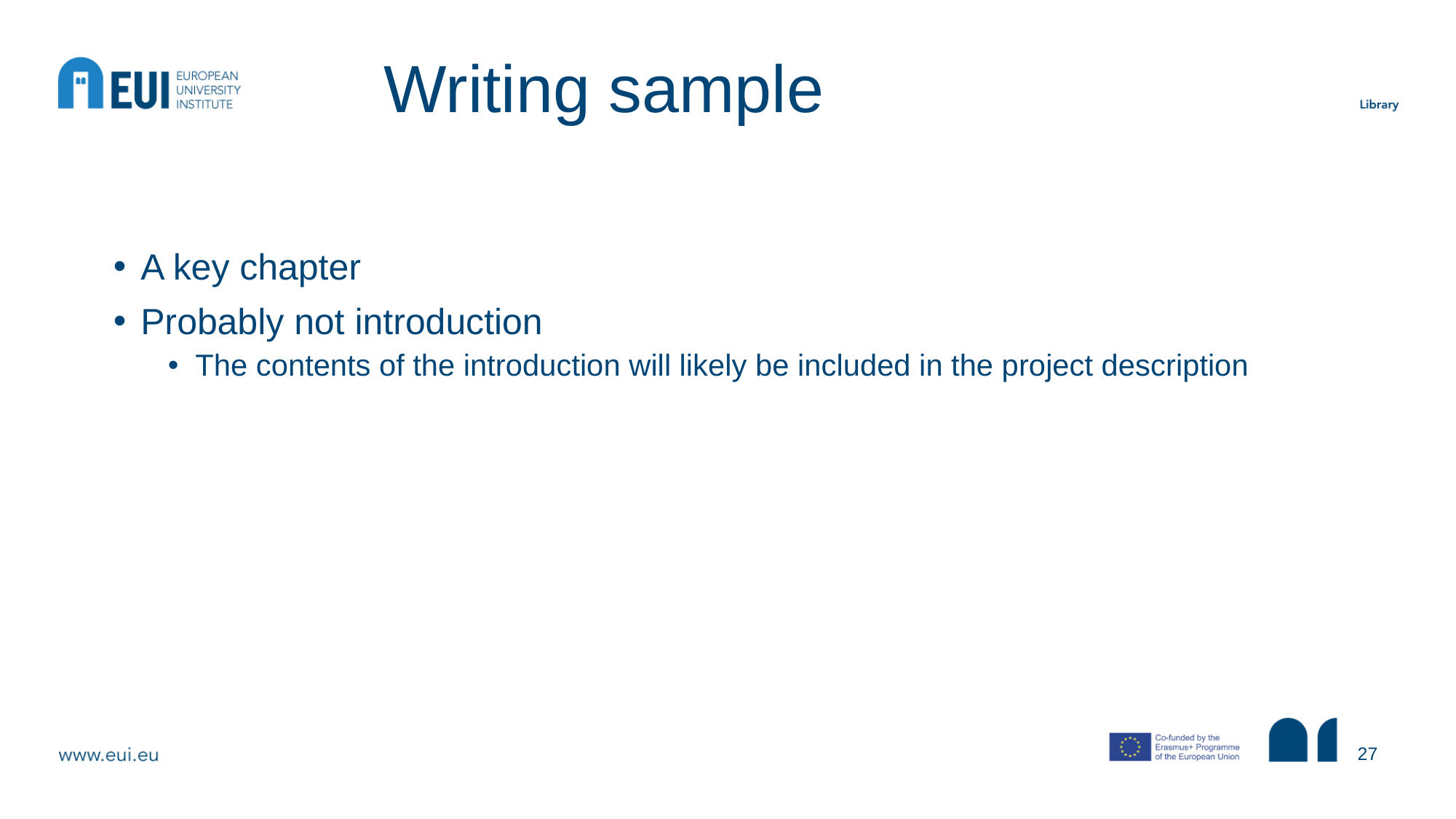

# Writing sample
A key chapter
Probably not introduction
The contents of the introduction will likely be included in the project description

27